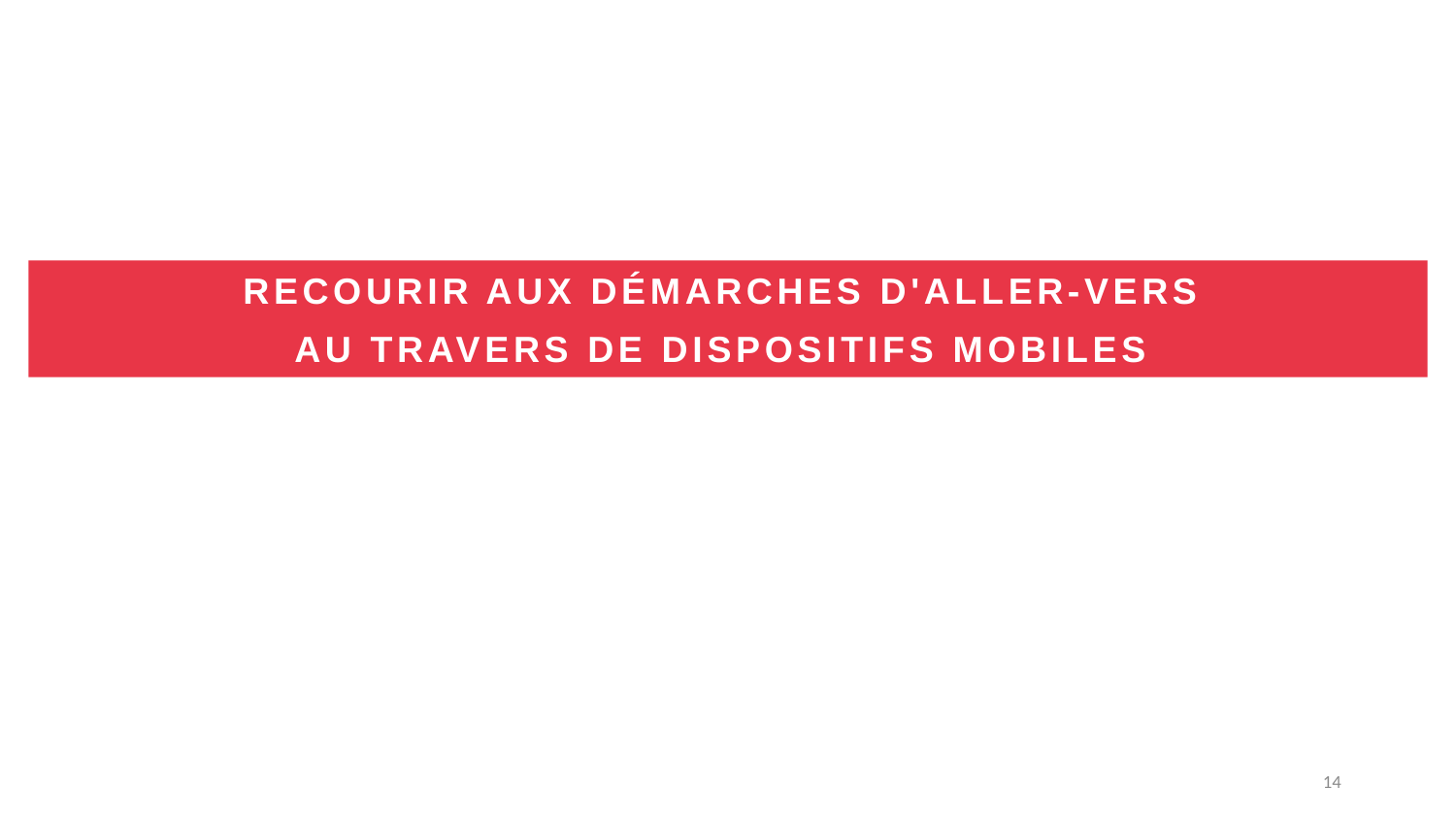

RECOURIR AUX DÉMARCHES D'ALLER-VERS
AU TRAVERS DE DISPOSITIFS MOBILES
14